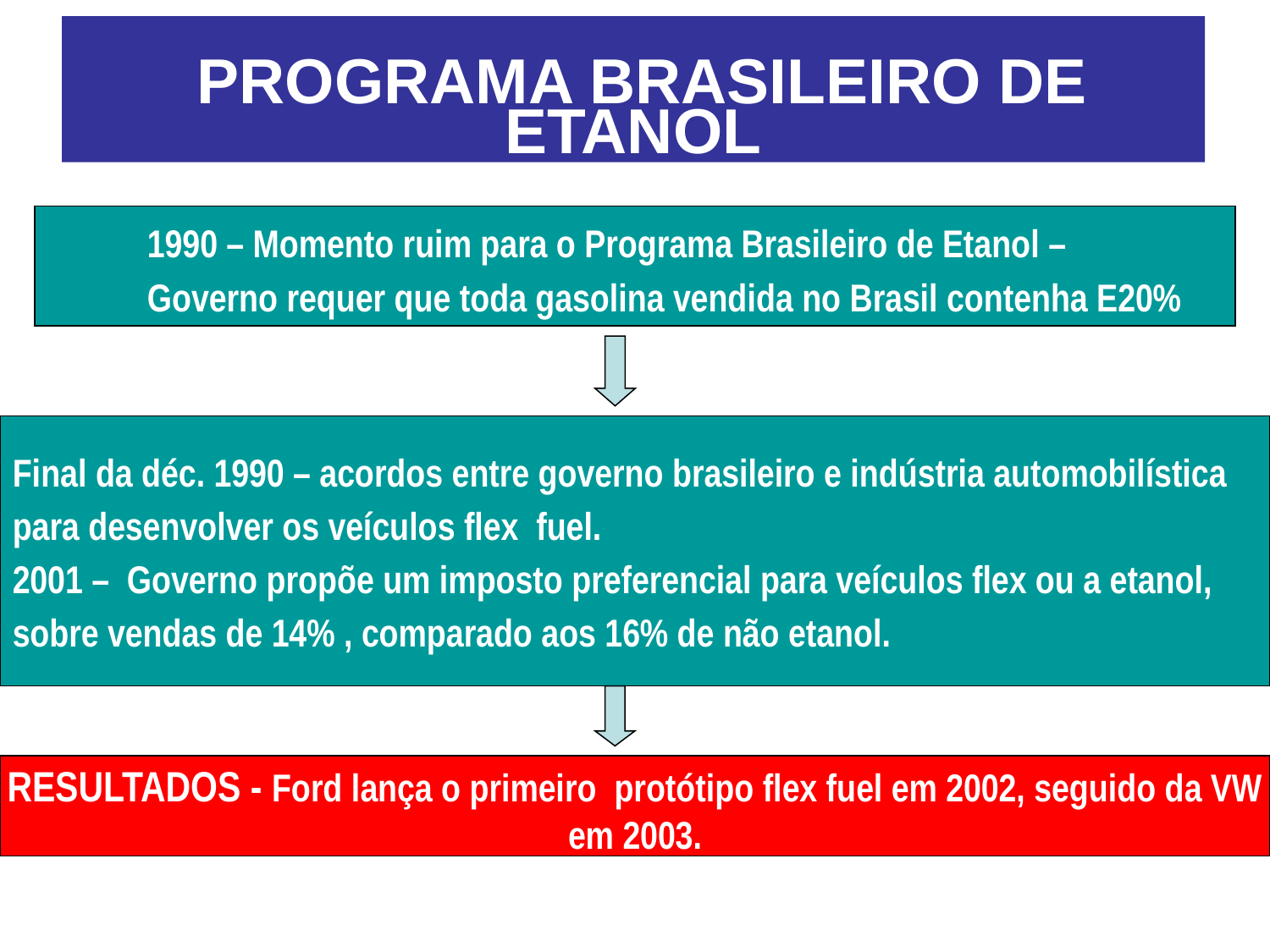

# PROGRAMA BRASILEIRO DE ETANOL

1990 – Momento ruim para o Programa Brasileiro de Etanol –
Governo requer que toda gasolina vendida no Brasil contenha E20%

Final da déc. 1990 – acordos entre governo brasileiro e indústria automobilística
para desenvolver os veículos flex  fuel.
2001 –  Governo propõe um imposto preferencial para veículos flex ou a etanol,
sobre vendas de 14% , comparado aos 16% de não etanol.

RESULTADOS - Ford lança o primeiro  protótipo flex fuel em 2002, seguido da VW
em 2003.